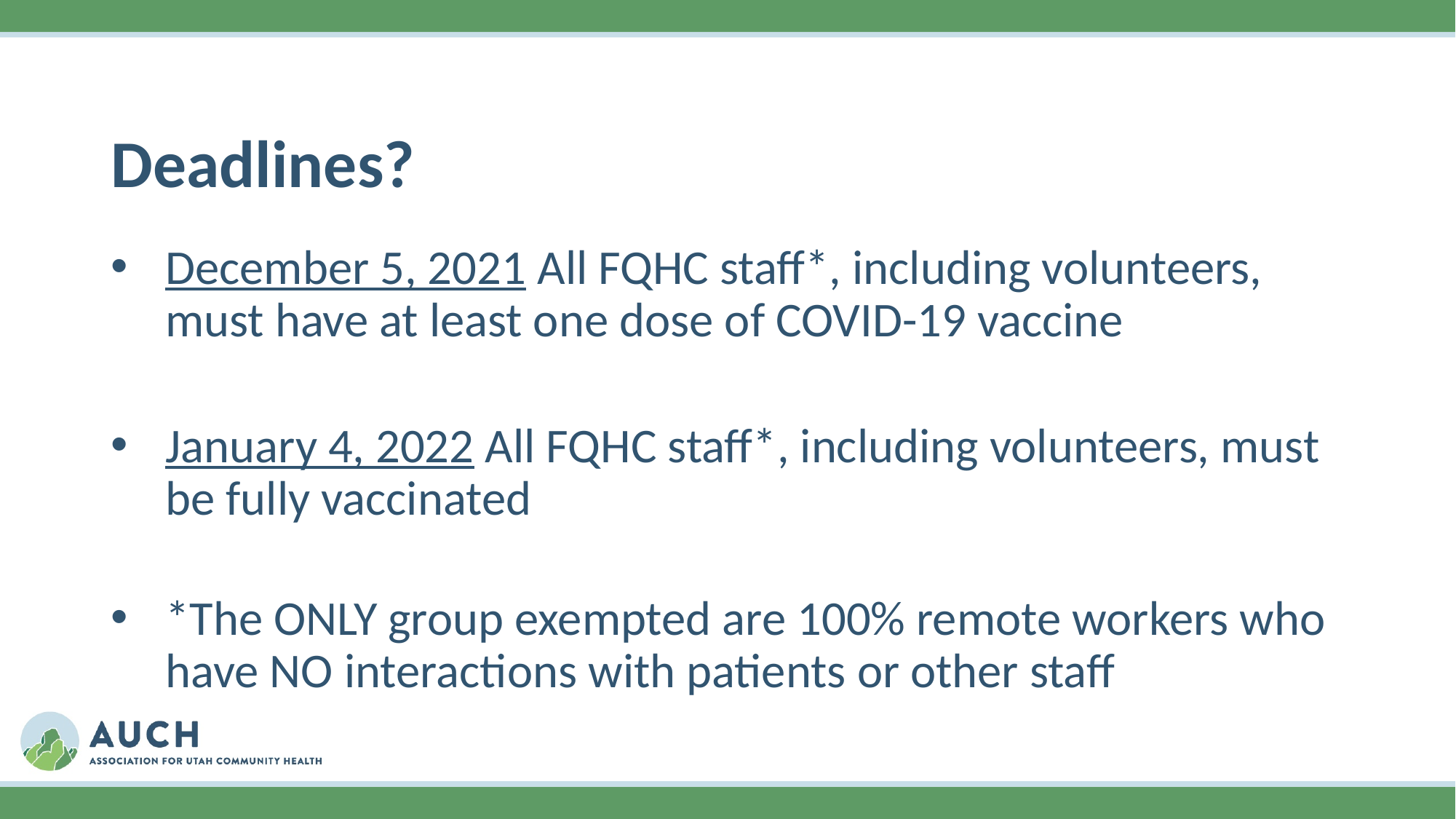

# Deadlines?
December 5, 2021 All FQHC staff*, including volunteers, must have at least one dose of COVID-19 vaccine
January 4, 2022 All FQHC staff*, including volunteers, must be fully vaccinated
*The ONLY group exempted are 100% remote workers who have NO interactions with patients or other staff